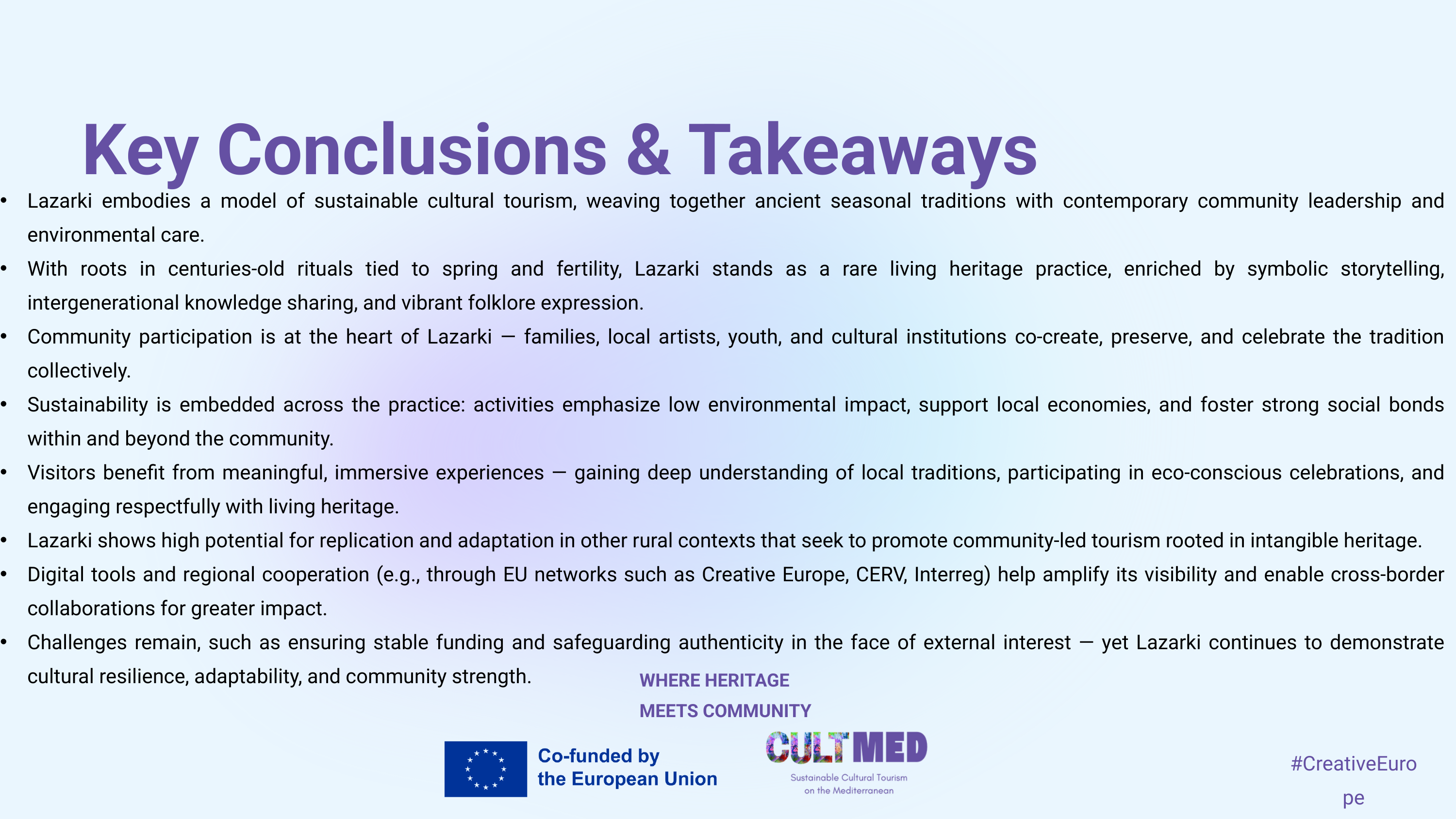

Key Conclusions & Takeaways
Lazarki embodies a model of sustainable cultural tourism, weaving together ancient seasonal traditions with contemporary community leadership and environmental care.
With roots in centuries-old rituals tied to spring and fertility, Lazarki stands as a rare living heritage practice, enriched by symbolic storytelling, intergenerational knowledge sharing, and vibrant folklore expression.
Community participation is at the heart of Lazarki — families, local artists, youth, and cultural institutions co-create, preserve, and celebrate the tradition collectively.
Sustainability is embedded across the practice: activities emphasize low environmental impact, support local economies, and foster strong social bonds within and beyond the community.
Visitors benefit from meaningful, immersive experiences — gaining deep understanding of local traditions, participating in eco-conscious celebrations, and engaging respectfully with living heritage.
Lazarki shows high potential for replication and adaptation in other rural contexts that seek to promote community-led tourism rooted in intangible heritage.
Digital tools and regional cooperation (e.g., through EU networks such as Creative Europe, CERV, Interreg) help amplify its visibility and enable cross-border collaborations for greater impact.
Challenges remain, such as ensuring stable funding and safeguarding authenticity in the face of external interest — yet Lazarki continues to demonstrate cultural resilience, adaptability, and community strength.
WHERE HERITAGE
MEETS COMMUNITY

#CreativeEurope